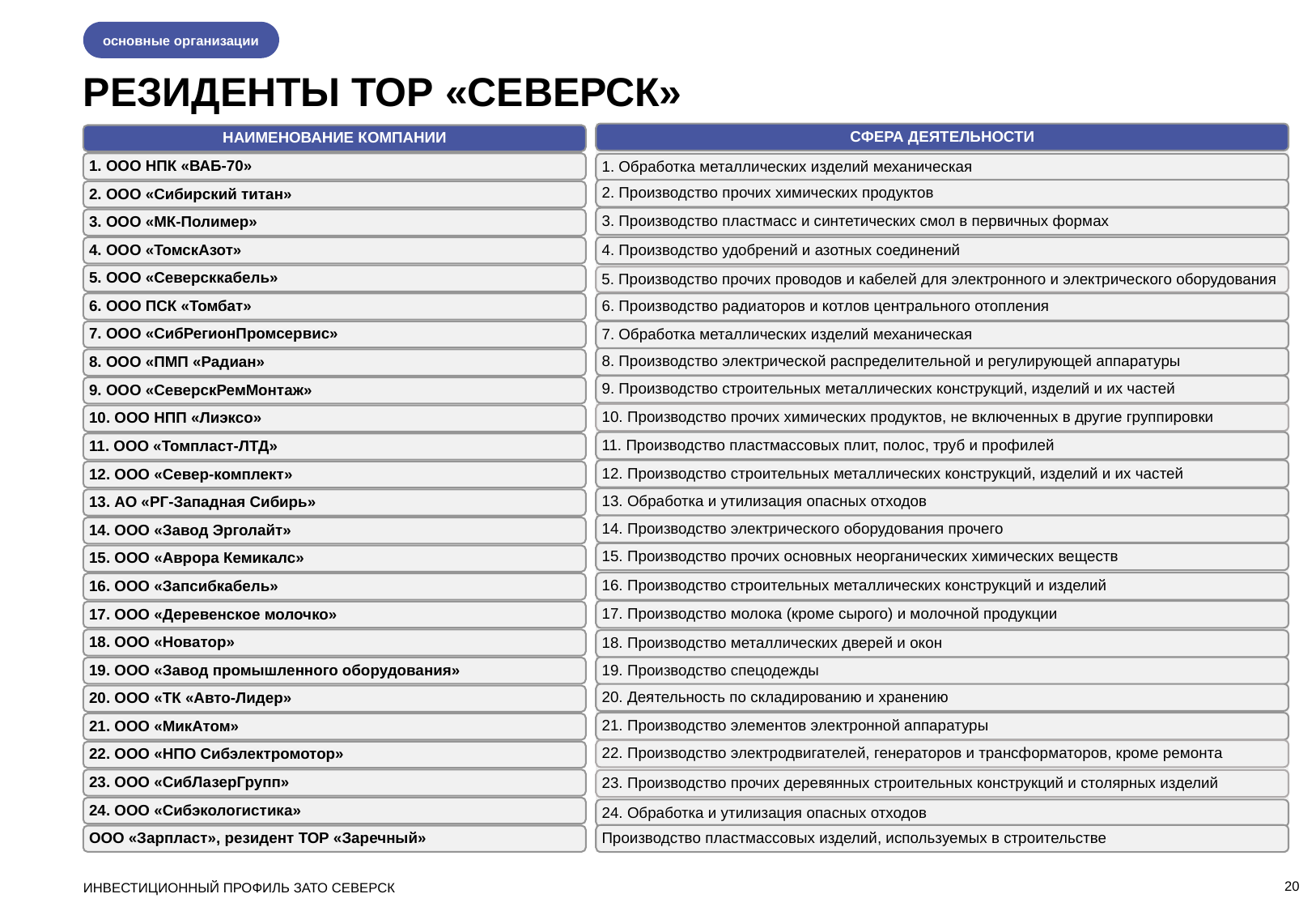

основные организации
РЕЗИДЕНТЫ ТОР «СЕВЕРСК»

СФЕРА ДЕЯТЕЛЬНОСТИ
1. Обработка металлических изделий механическая
2. Производство прочих химических продуктов
3. Производство пластмасс и синтетических смол в первичных формах
4. Производство удобрений и азотных соединений
5. Производство прочих проводов и кабелей для электронного и электрического оборудования
6. Производство радиаторов и котлов центрального отопления
7. Обработка металлических изделий механическая
8. Производство электрической распределительной и регулирующей аппаратуры
9. Производство строительных металлических конструкций, изделий и их частей
10. Производство прочих химических продуктов, не включенных в другие группировки
11. Производство пластмассовых плит, полос, труб и профилей
12. Производство строительных металлических конструкций, изделий и их частей
13. Обработка и утилизация опасных отходов
14. Производство электрического оборудования прочего
15. Производство прочих основных неорганических химических веществ
16. Производство строительных металлических конструкций и изделий
17. Производство молока (кроме сырого) и молочной продукции
18. Производство металлических дверей и окон
19. Производство спецодежды
20. Деятельность по складированию и хранению
21. Производство элементов электронной аппаратуры
22. Производство электродвигателей, генераторов и трансформаторов, кроме ремонта
23. Производство прочих деревянных строительных конструкций и столярных изделий
24. Обработка и утилизация опасных отходов
Производство пластмассовых изделий, используемых в строительстве

НАИМЕНОВАНИЕ КОМПАНИИ
1. ООО НПК «ВАБ-70»
2. ООО «Сибирский титан»
3. ООО «МК-Полимер»
4. ООО «ТомскАзот»
5. ООО «Северсккабель»
6. ООО ПСК «Томбат»
7. ООО «СибРегионПромсервис»
8. ООО «ПМП «Радиан»
9. ООО «СеверскРемМонтаж»
10. ООО НПП «Лиэксо»
11. ООО «Томпласт-ЛТД»
12. ООО «Север-комплект»
13. АО «РГ-Западная Сибирь»
14. ООО «Завод Эрголайт»
15. ООО «Аврора Кемикалс»
16. ООО «Запсибкабель»
17. ООО «Деревенское молочко»
18. ООО «Новатор»
19. ООО «Завод промышленного оборудования»
20. ООО «ТК «Авто-Лидер»
21. ООО «МикАтом»
22. ООО «НПО Сибэлектромотор»
23. ООО «СибЛазерГрупп»
24. ООО «Сибэкологистика»
ООО «Зарпласт», резидент ТОР «Заречный»
20
ИНВЕСТИЦИОННЫЙ ПРОФИЛЬ ЗАТО СЕВЕРСК